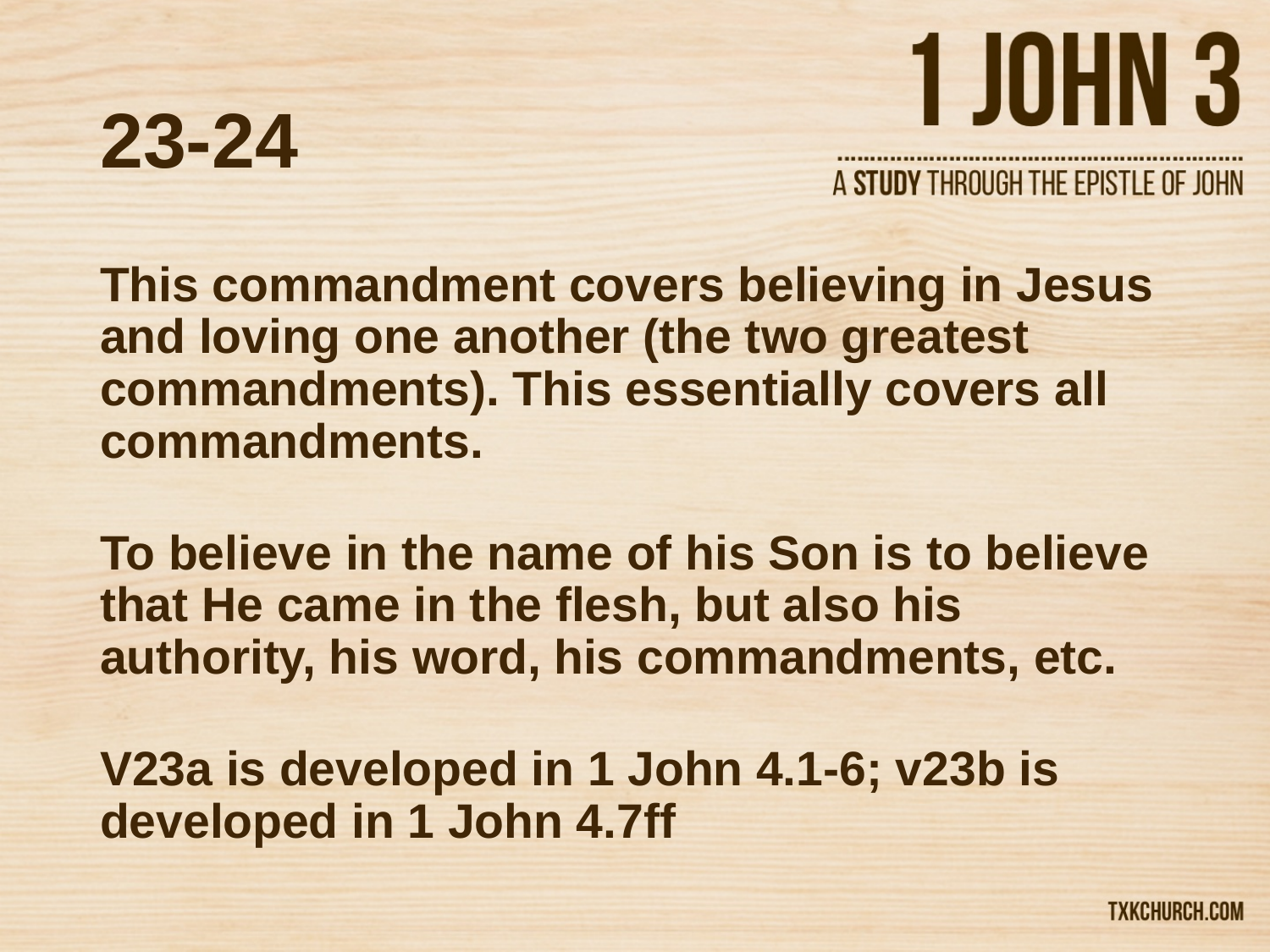

# 23-24
This commandment covers believing in Jesus and loving one another (the two greatest commandments). This essentially covers all commandments.

To believe in the name of his Son is to believe that He came in the flesh, but also his authority, his word, his commandments, etc.

V23a is developed in 1 John 4.1-6; v23b is developed in 1 John 4.7ff